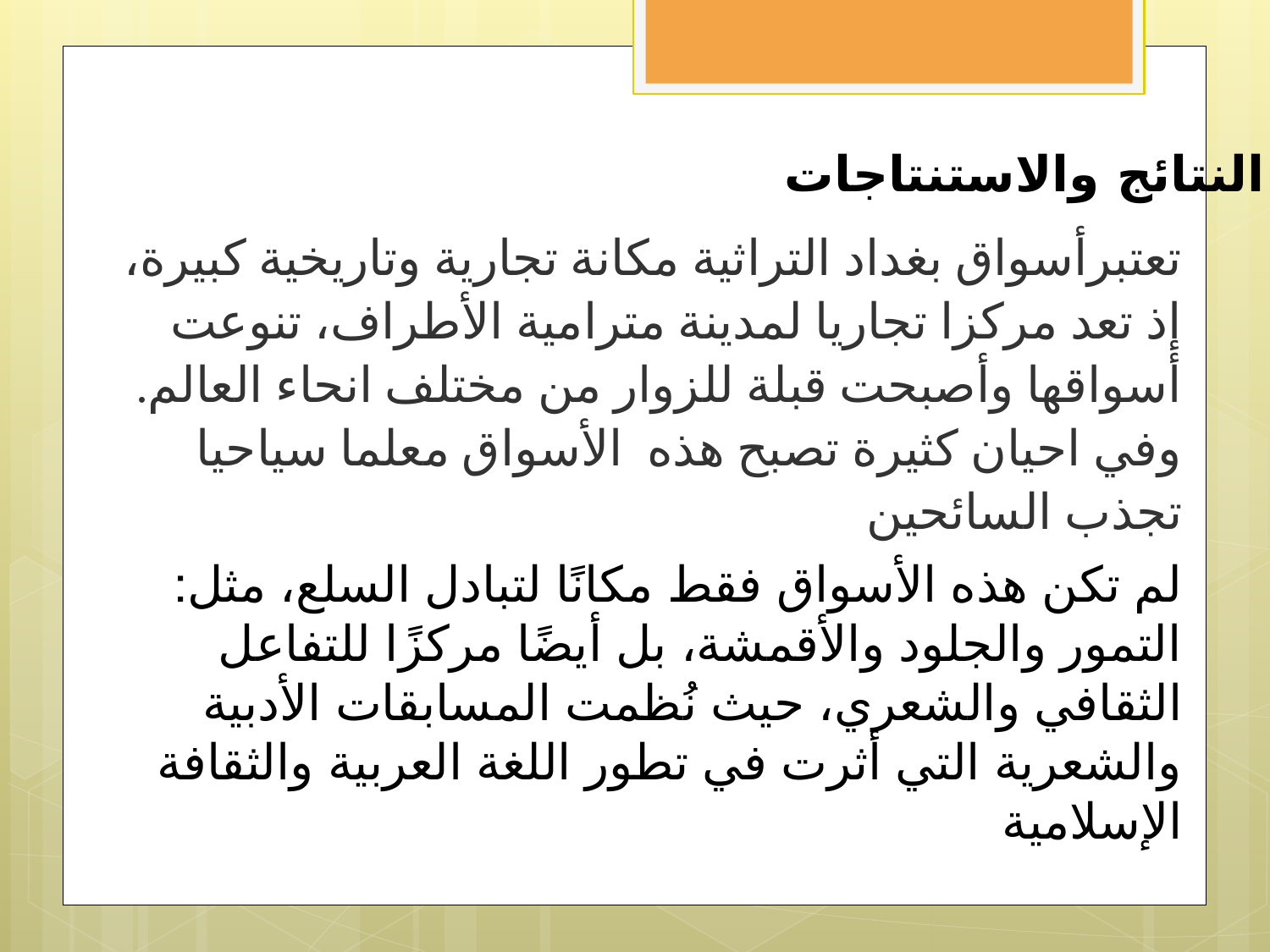

النتائج والاستنتاجات
تعتبرأسواق بغداد التراثية مكانة تجارية وتاريخية كبيرة، إذ تعد مركزا تجاريا لمدينة مترامية الأطراف، تنوعت أسواقها وأصبحت قبلة للزوار من مختلف انحاء العالم. وفي احيان كثيرة تصبح هذه  الأسواق معلما سياحيا تجذب السائحين
لم تكن هذه الأسواق فقط مكانًا لتبادل السلع، مثل: التمور والجلود والأقمشة، بل أيضًا مركزًا للتفاعل الثقافي والشعري، حيث نُظمت المسابقات الأدبية والشعرية التي أثرت في تطور اللغة العربية والثقافة الإسلامية